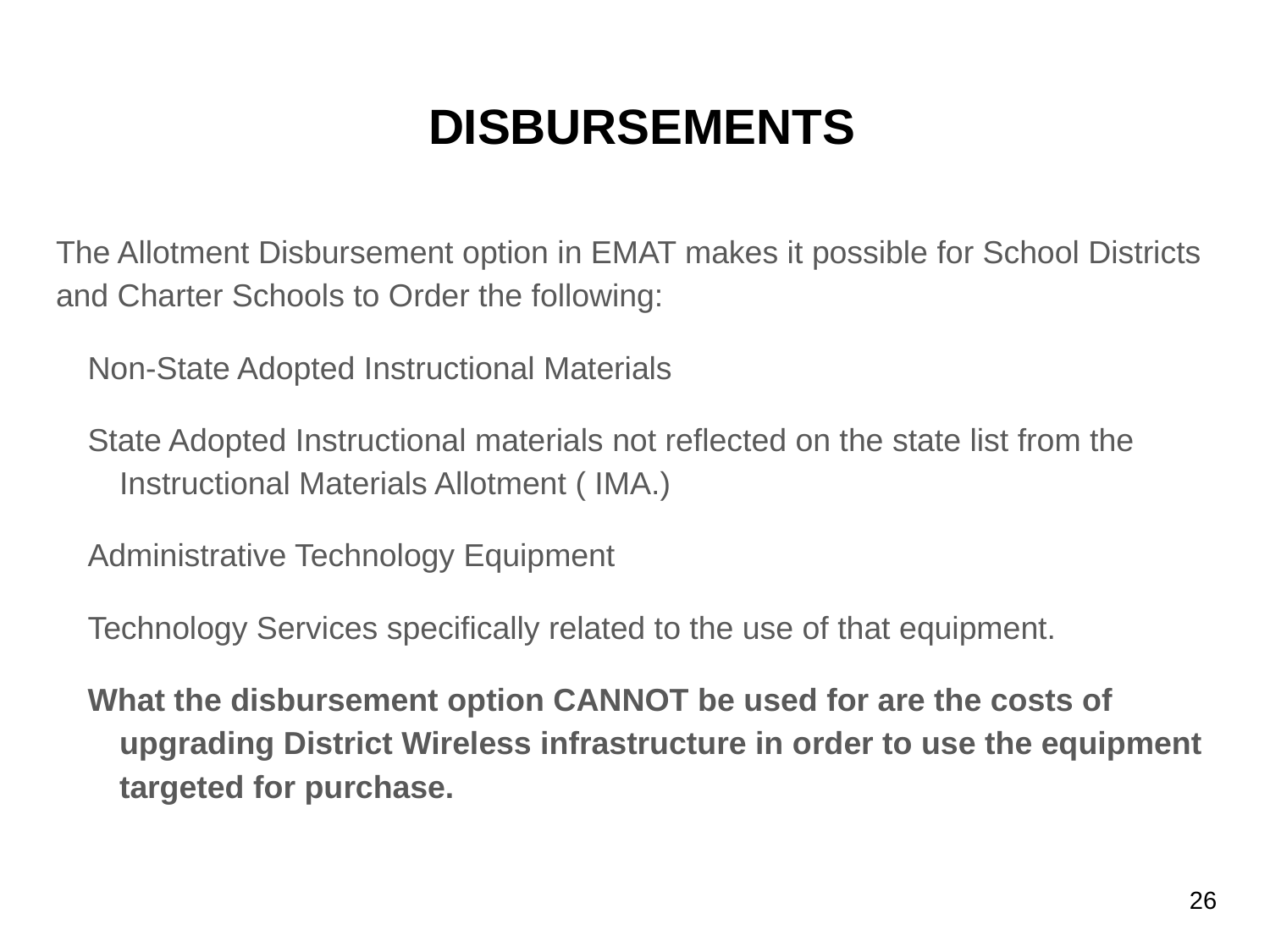

# DISBURSEMENTS
The Allotment Disbursement option in EMAT makes it possible for School Districts and Charter Schools to Order the following:
Non-State Adopted Instructional Materials
State Adopted Instructional materials not reflected on the state list from the Instructional Materials Allotment ( IMA.)
Administrative Technology Equipment
Technology Services specifically related to the use of that equipment.
What the disbursement option CANNOT be used for are the costs of upgrading District Wireless infrastructure in order to use the equipment targeted for purchase.
26